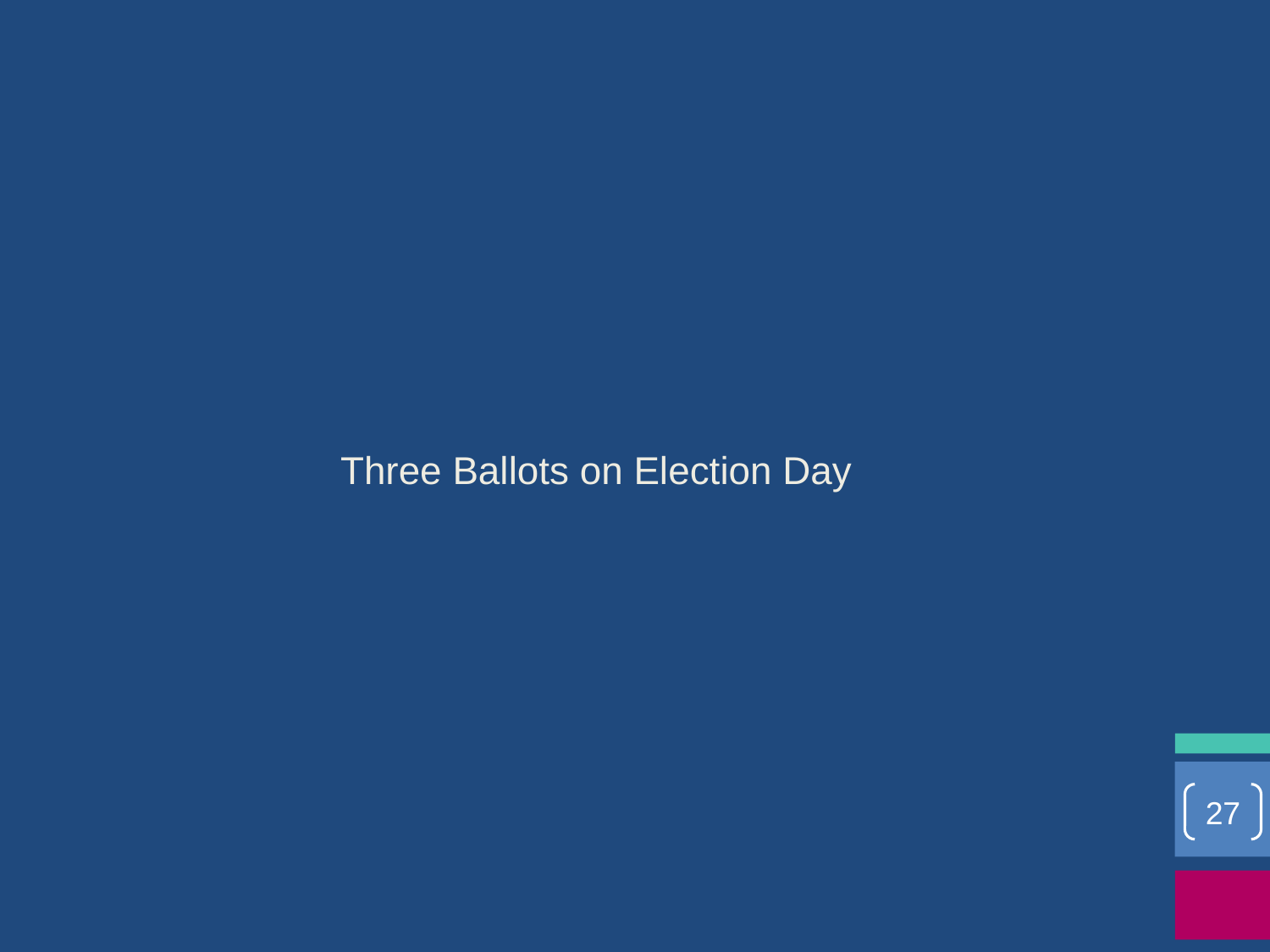

#

                       Three Ballots on Election Day

27